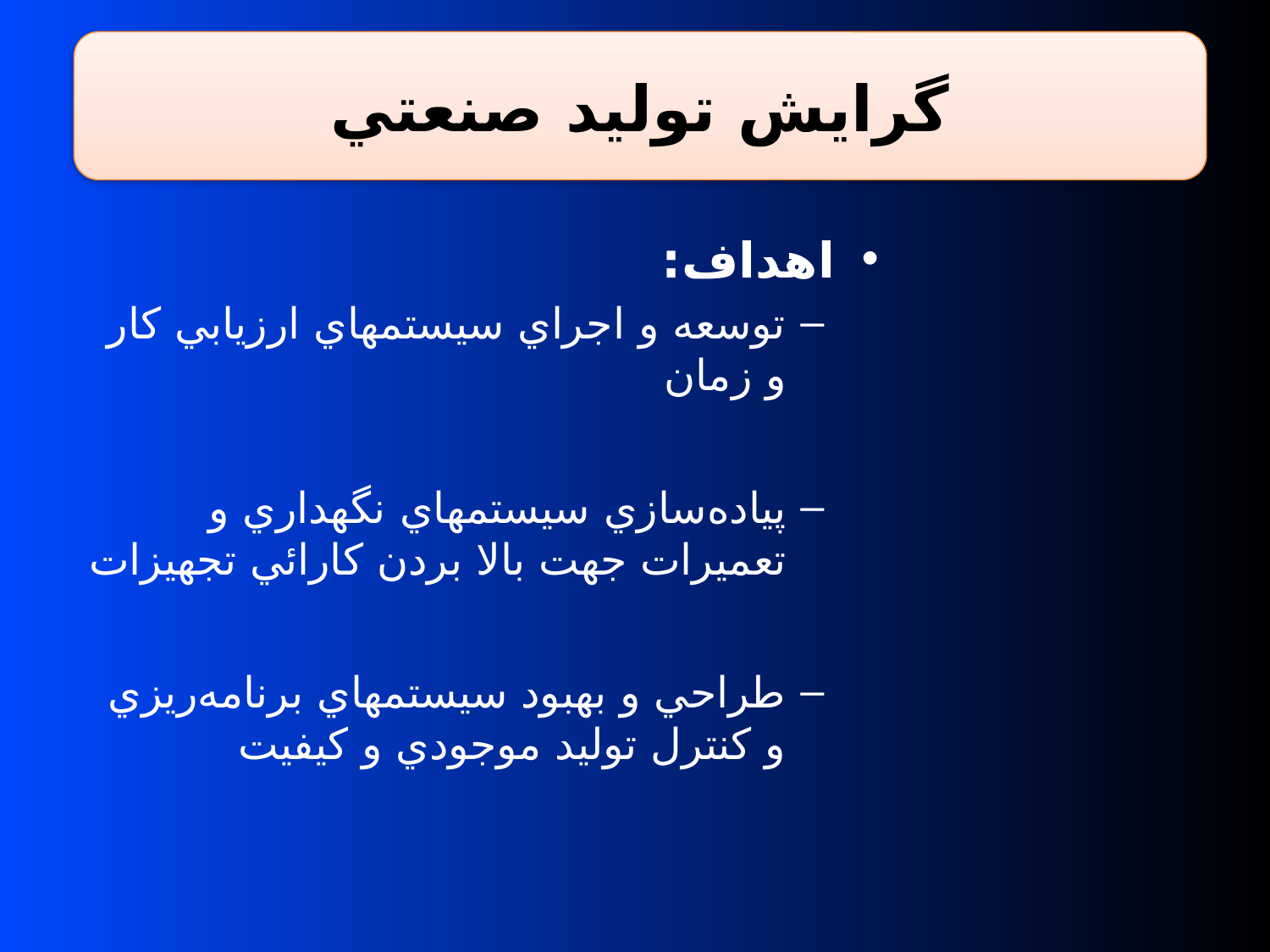

گرايش توليد صنعتي
اهداف:
توسعه و اجراي سيستمهاي ارزيابي كار و زمان

پياده‌سازي سيستمهاي نگهداري و تعميرات جهت بالا بردن كارائي تجهيزات

طراحي و بهبود سيستمهاي برنامه‌ريزي و كنترل توليد موجودي و كيفيت